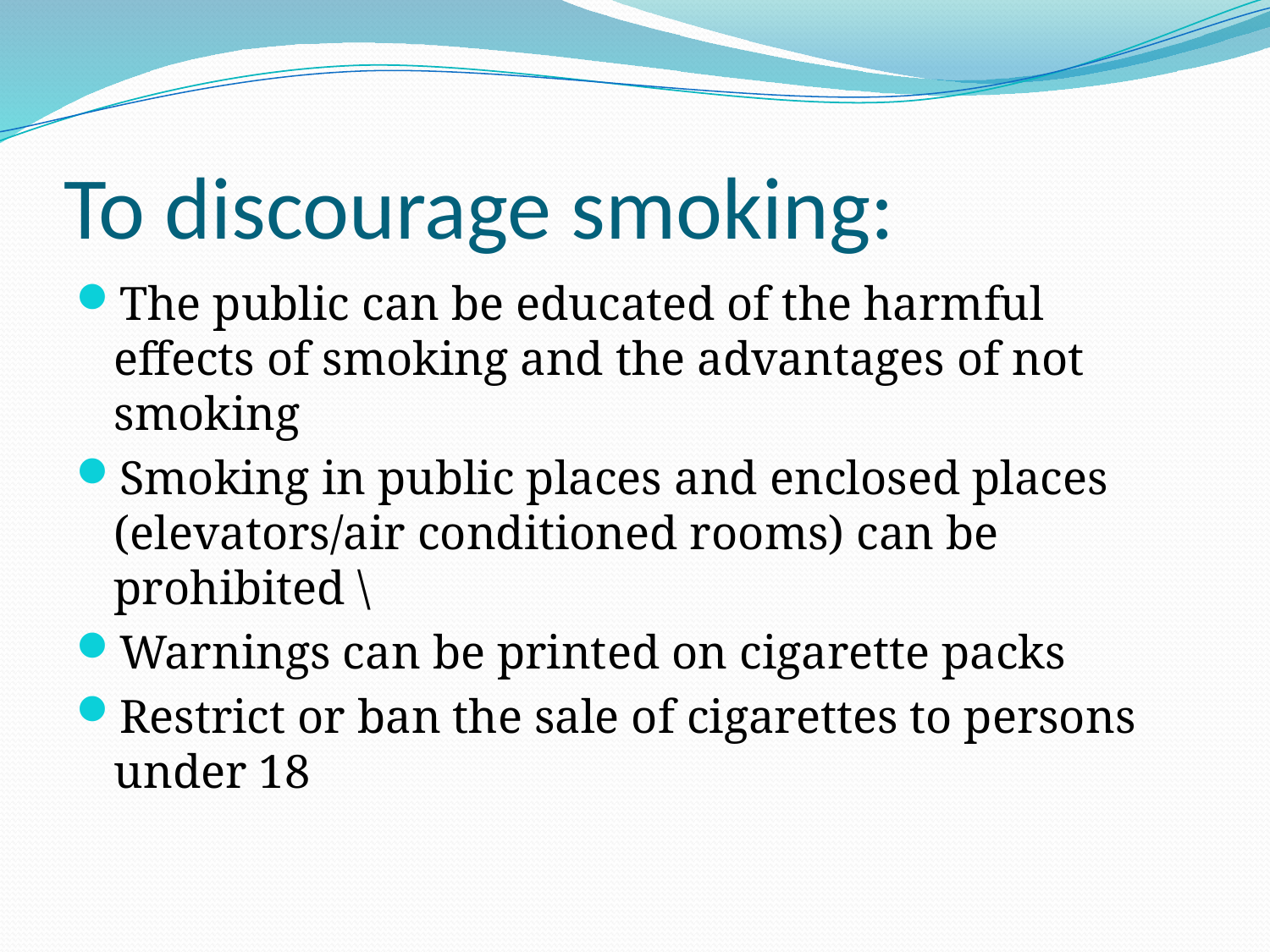

# To discourage smoking:
The public can be educated of the harmful effects of smoking and the advantages of not smoking
Smoking in public places and enclosed places (elevators/air conditioned rooms) can be prohibited \
Warnings can be printed on cigarette packs
Restrict or ban the sale of cigarettes to persons under 18